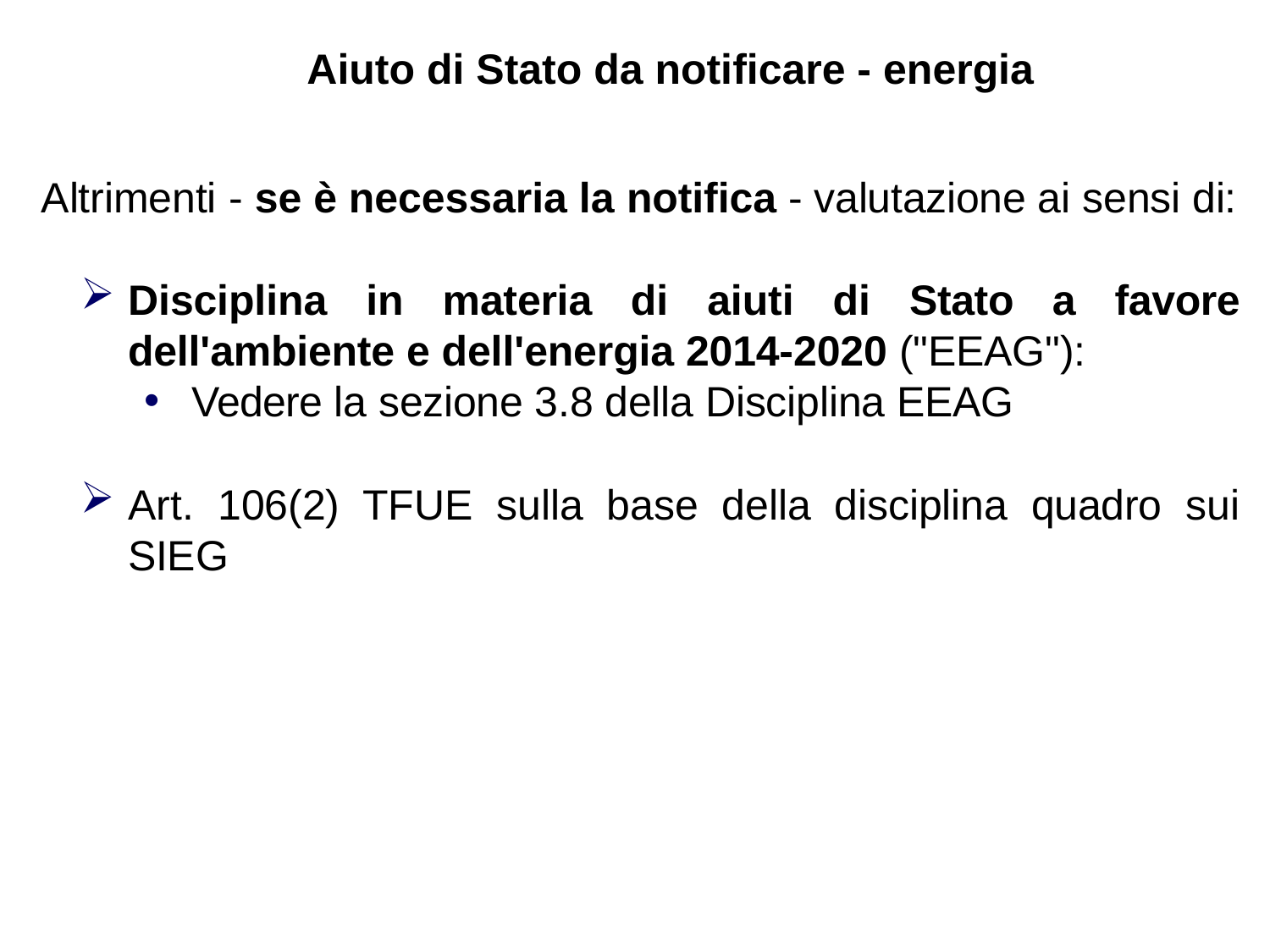

# Aiuto di Stato da notificare - energia
Altrimenti - se è necessaria la notifica - valutazione ai sensi di:

Disciplina in materia di aiuti di Stato a favore dell'ambiente e dell'energia 2014-2020 ("EEAG"):
Vedere la sezione 3.8 della Disciplina EEAG

Art. 106(2) TFUE sulla base della disciplina quadro sui SIEG